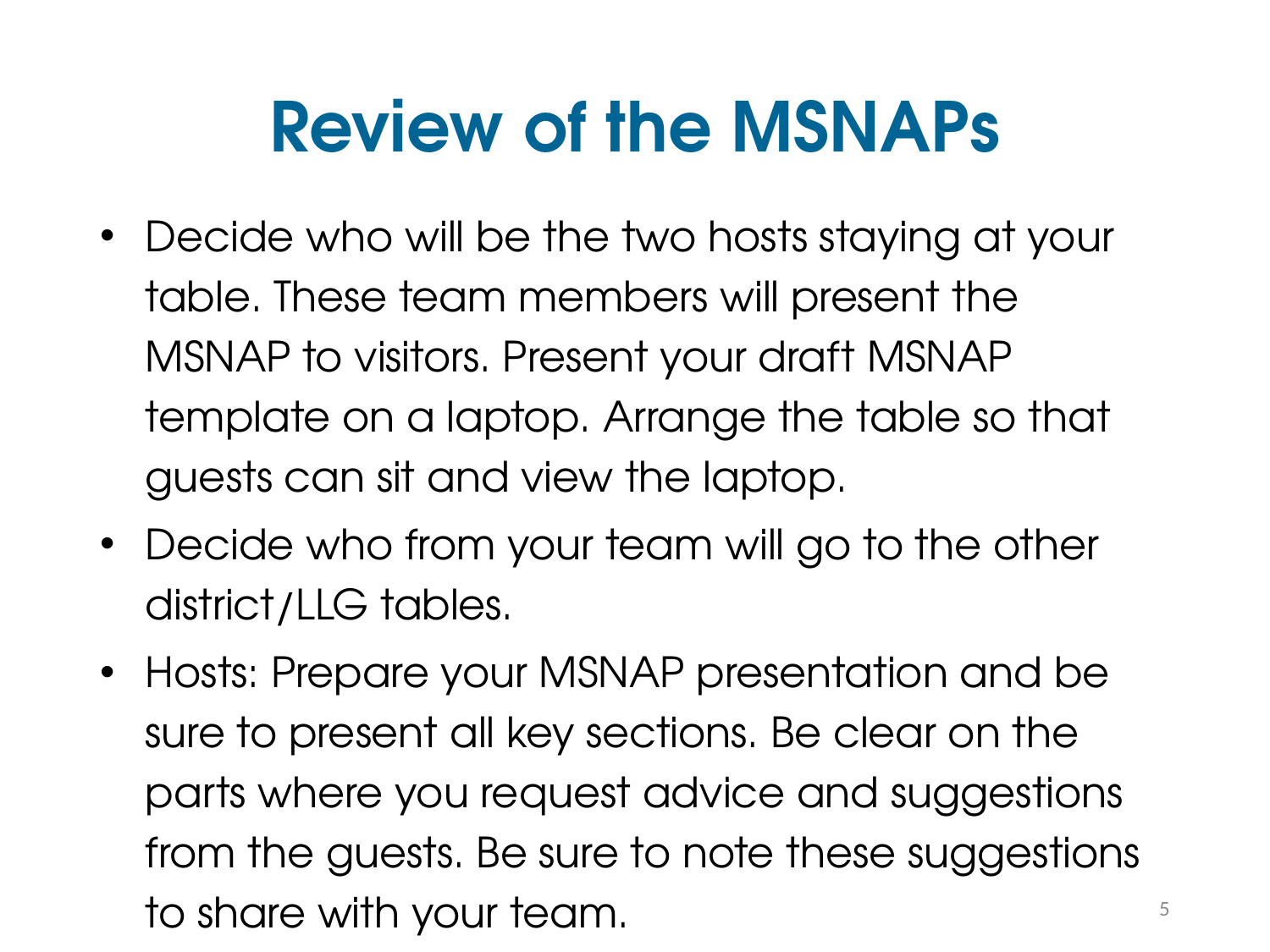

# Review of the MSNAPs
Decide who will be the two hosts staying at your table. These team members will present the MSNAP to visitors. Present your draft MSNAP template on a laptop. Arrange the table so that guests can sit and view the laptop.
Decide who from your team will go to the other district/LLG tables.
Hosts: Prepare your MSNAP presentation and be sure to present all key sections. Be clear on the parts where you request advice and suggestions from the guests. Be sure to note these suggestions to share with your team.

5